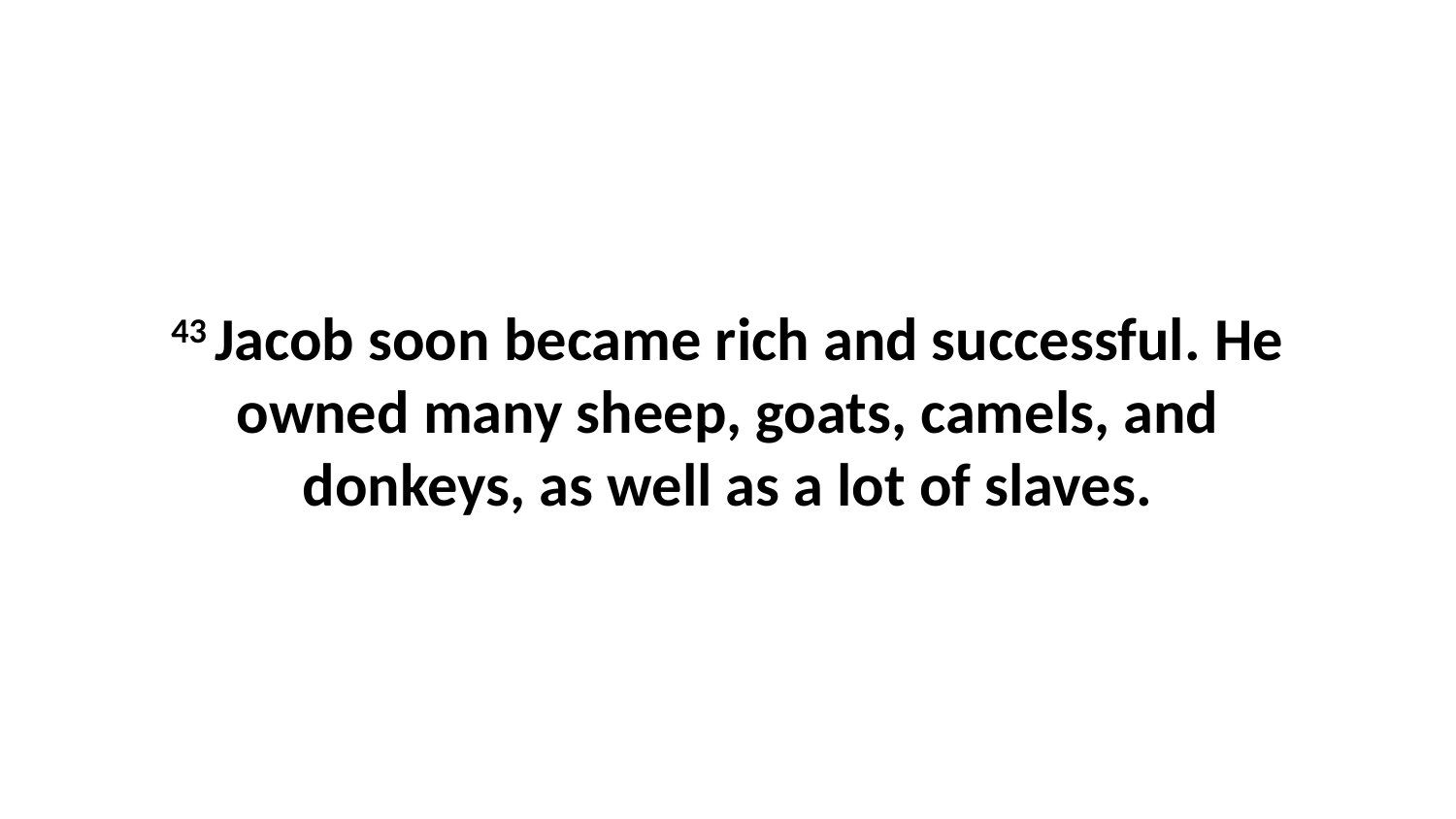

43 Jacob soon became rich and successful. He owned many sheep, goats, camels, and donkeys, as well as a lot of slaves.